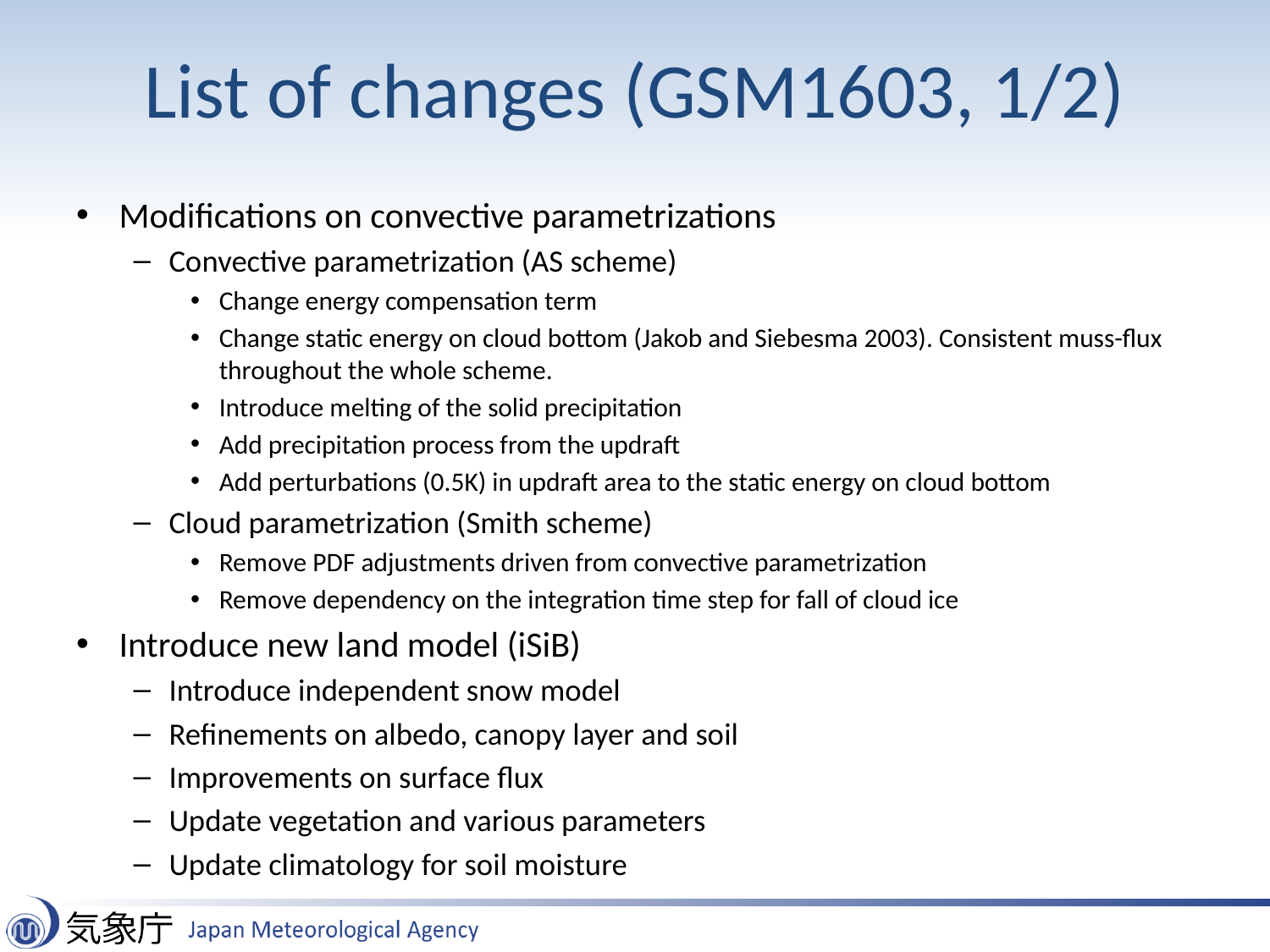

# List of changes (GSM1603, 1/2)
Modifications on convective parametrizations
Convective parametrization (AS scheme)
Change energy compensation term
Change static energy on cloud bottom (Jakob and Siebesma 2003). Consistent muss-flux throughout the whole scheme.
Introduce melting of the solid precipitation
Add precipitation process from the updraft
Add perturbations (0.5K) in updraft area to the static energy on cloud bottom
Cloud parametrization (Smith scheme)
Remove PDF adjustments driven from convective parametrization
Remove dependency on the integration time step for fall of cloud ice
Introduce new land model (iSiB)
Introduce independent snow model
Refinements on albedo, canopy layer and soil
Improvements on surface flux
Update vegetation and various parameters
Update climatology for soil moisture